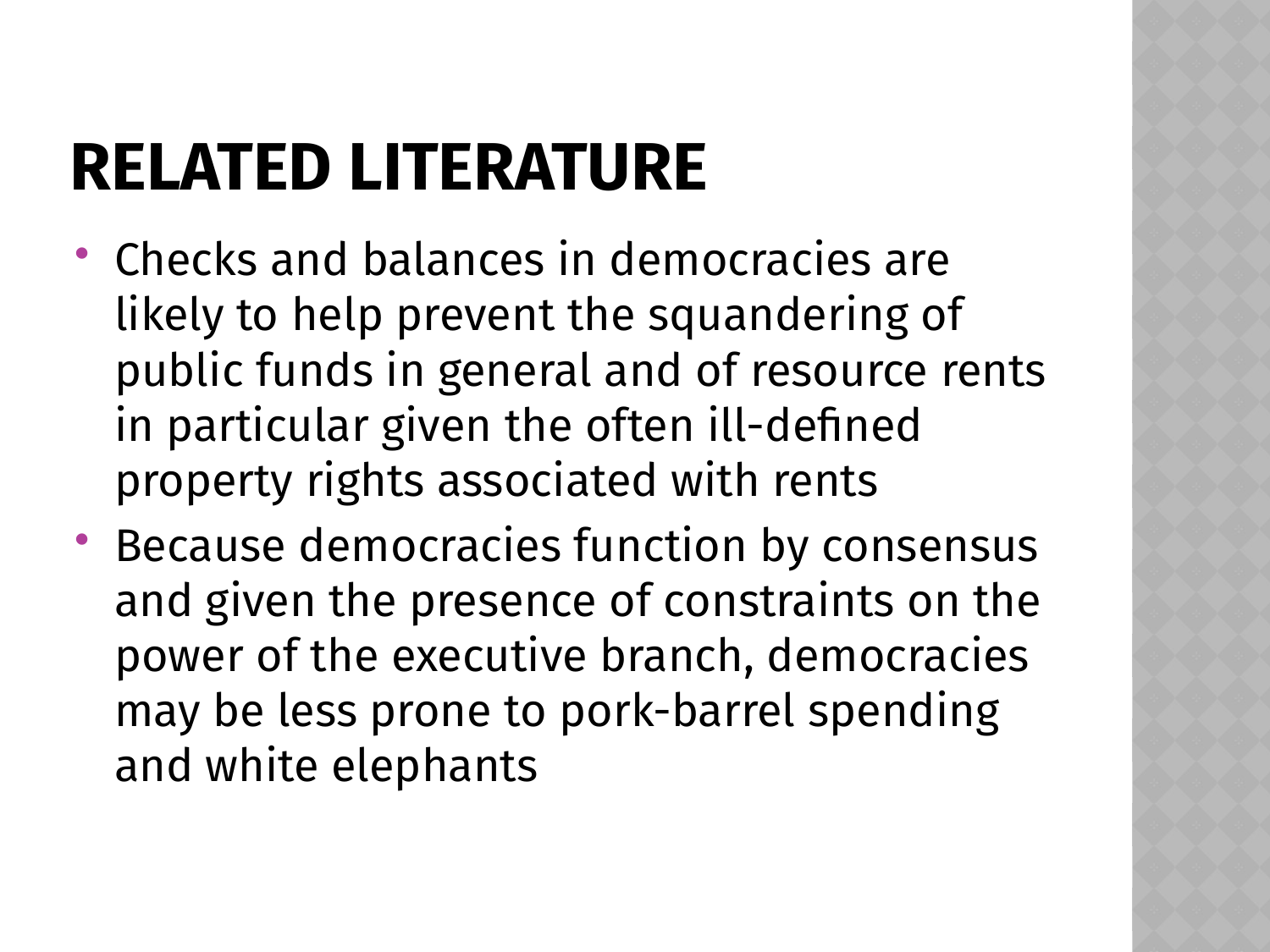

# Related literature
Checks and balances in democracies are likely to help prevent the squandering of public funds in general and of resource rents in particular given the often ill-defined property rights associated with rents
Because democracies function by consensus and given the presence of constraints on the power of the executive branch, democracies may be less prone to pork-barrel spending and white elephants